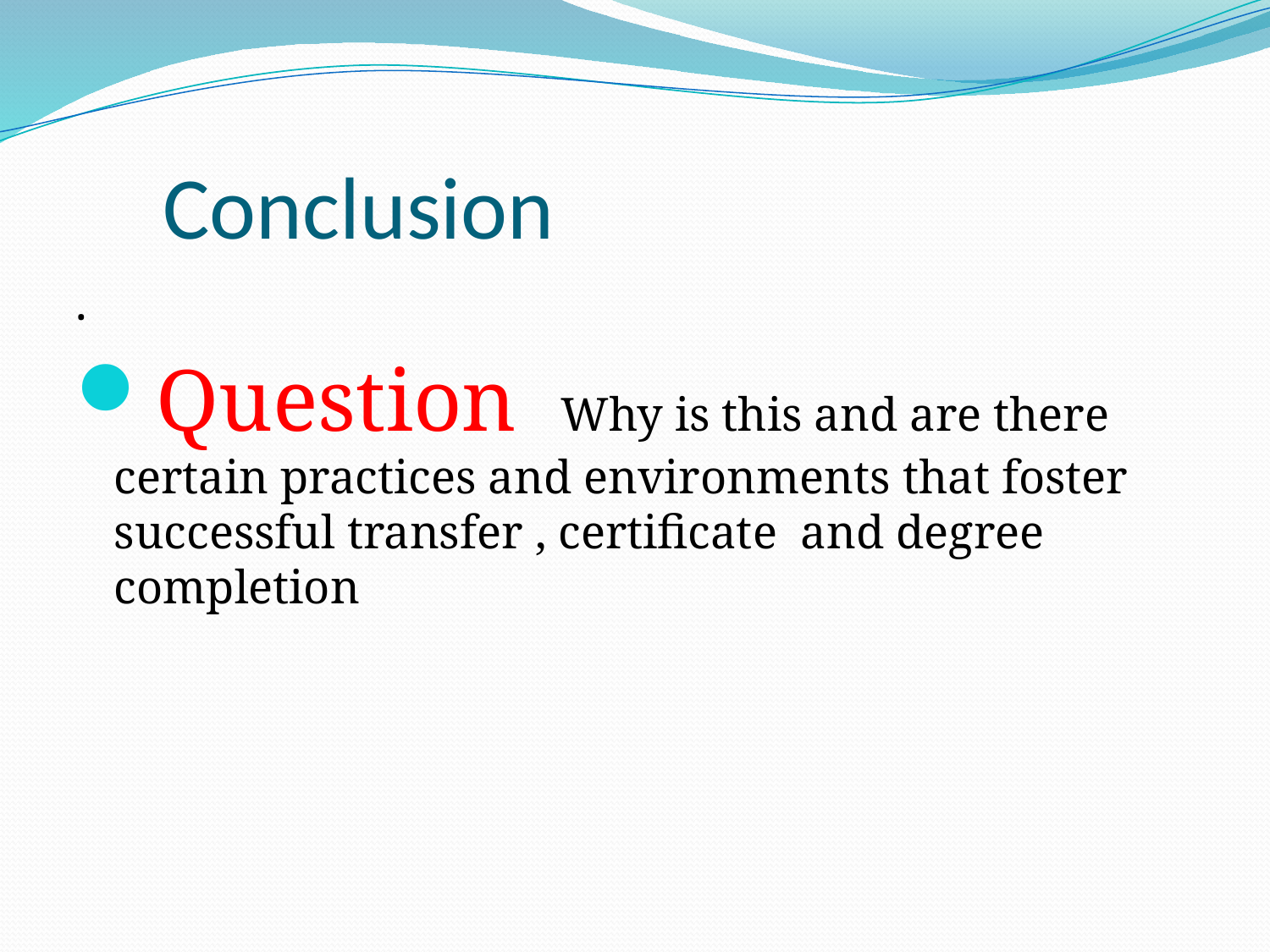

# Conclusion
.
Question  Why is this and are there certain practices and environments that foster successful transfer , certificate  and degree  completion